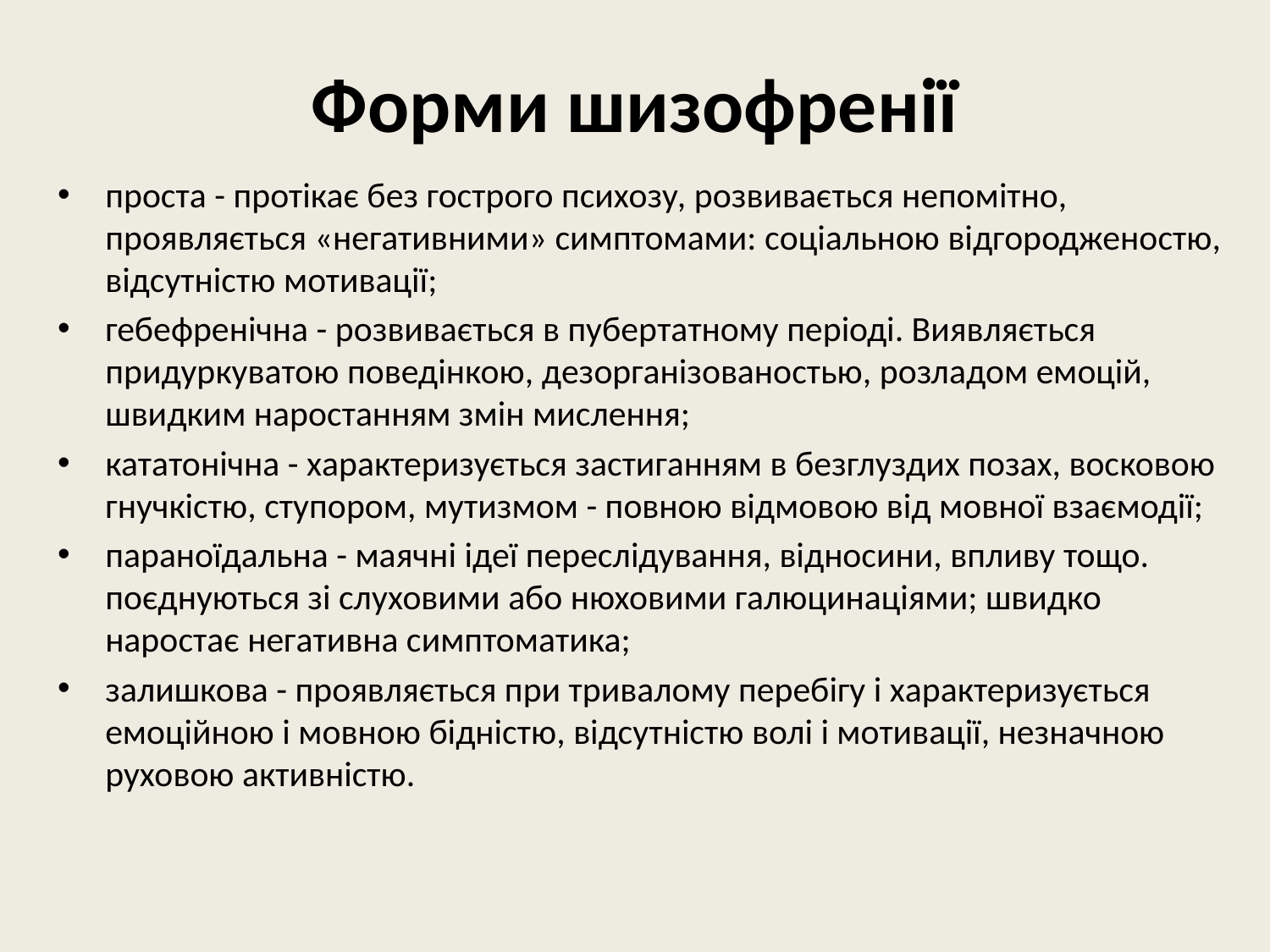

# Форми шизофренії
проста - протікає без гострого психозу, розвивається непомітно, проявляється «негативними» симптомами: соціальною відгородженостю, відсутністю мотивації;
гебефренічна - розвивається в пубертатному періоді. Виявляється придуркуватою поведінкою, дезорганізованостью, розладом емоцій, швидким наростанням змін мислення;
кататонічна - характеризується застиганням в безглуздих позах, восковою гнучкістю, ступором, мутизмом - повною відмовою від мовної взаємодії;
параноїдальна - маячні ідеї переслідування, відносини, впливу тощо. поєднуються зі слуховими або нюховими галюцинаціями; швидко наростає негативна симптоматика;
залишкова - проявляється при тривалому перебігу і характеризується емоційною і мовною бідністю, відсутністю волі і мотивації, незначною руховою активністю.